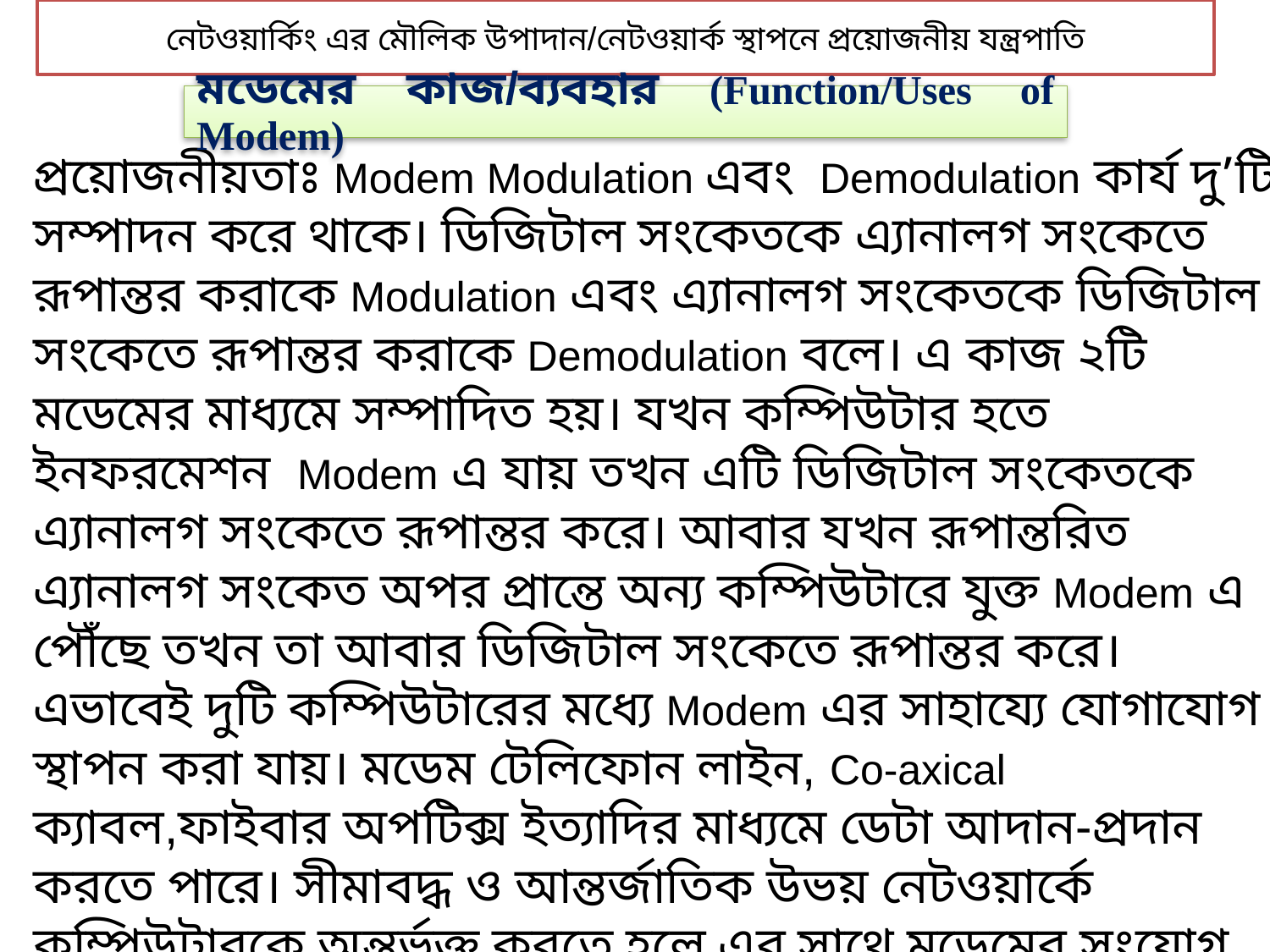

নেটওয়ার্কিং এর মৌলিক উপাদান/নেটওয়ার্ক স্থাপনে প্রয়োজনীয় যন্ত্রপাতি
মডেমের কাজ/ব্যবহার (Function/Uses of Modem)
প্রয়োজনীয়তাঃ Modem Modulation এবং  Demodulation কার্য দু’টি সম্পাদন করে থাকে। ডিজিটাল সংকেতকে এ্যানালগ সংকেতে রূপান্তর করাকে Modulation এবং এ্যানালগ সংকেতকে ডিজিটাল সংকেতে রূপান্তর করাকে Demodulation বলে। এ কাজ ২টি মডেমের মাধ্যমে সম্পাদিত হয়। যখন কম্পিউটার হতে ইনফরমেশন  Modem এ যায় তখন এটি ডিজিটাল সংকেতকে এ্যানালগ সংকেতে রূপান্তর করে। আবার যখন রূপান্তরিত এ্যানালগ সংকেত অপর প্রান্তে অন্য কম্পিউটারে যুক্ত Modem এ পৌঁছে তখন তা আবার ডিজিটাল সংকেতে রূপান্তর করে। এভাবেই দুটি কম্পিউটারের মধ্যে Modem এর সাহায্যে যোগাযোগ স্থাপন করা যায়। মডেম টেলিফোন লাইন, Co-axical ক্যাবল,ফাইবার অপটিক্স ইত্যাদির মাধ্যমে ডেটা আদান-প্রদান করতে পারে। সীমাবদ্ধ ও আন্তর্জাতিক উভয় নেটওয়ার্কে কম্পিউটারকে অন্তর্ভূক্ত করতে হলে এর সাথে মডেমের সংযোগ দিতে হয়। এটি বৈদ্যুতিক তরঙ্গের বিস্তার হ্রাস বৃদ্ধি করে এনালগ ও ডিজিটাল তরঙ্গের পারস্পরিক রূপান্তর ঘটাতে পারে।